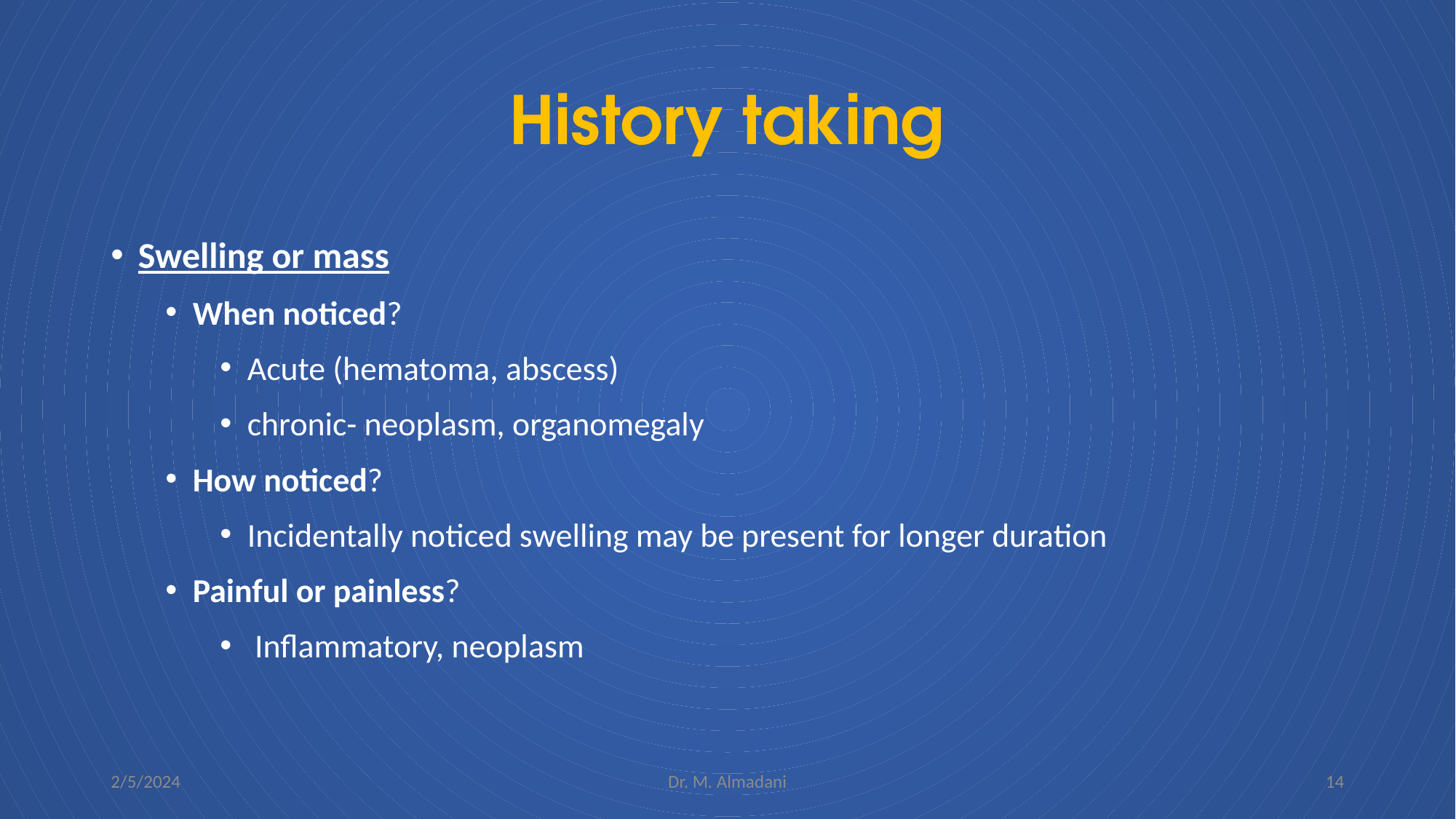

# History taking
Swelling or mass
When noticed?
Acute (hematoma, abscess)
chronic- neoplasm, organomegaly
How noticed?
Incidentally noticed swelling may be present for longer duration
Painful or painless?
 Inflammatory, neoplasm

2/5/2024
Dr. M. Almadani
14